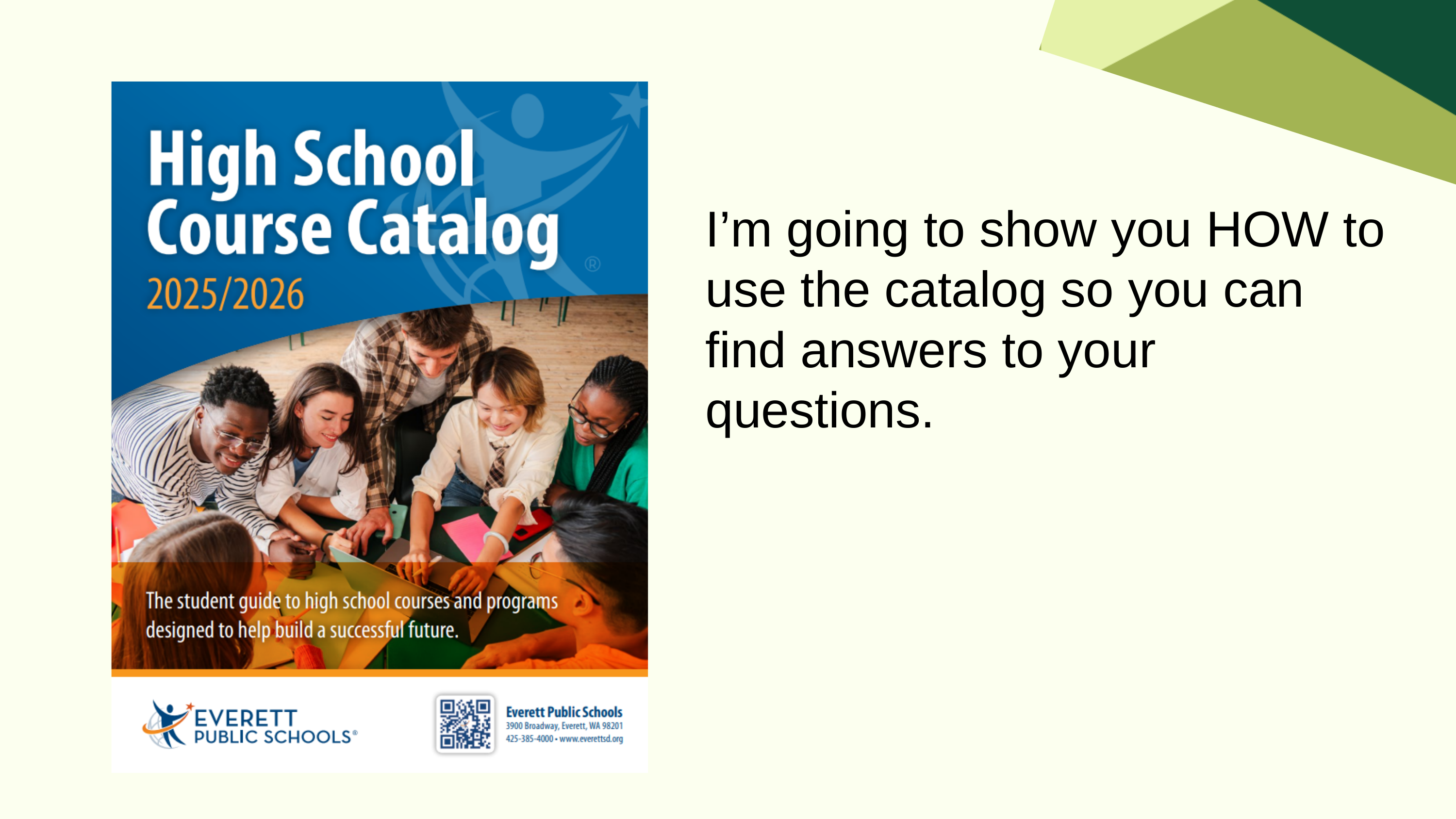

I’m going to show you HOW to use the catalog so you can find answers to your questions.